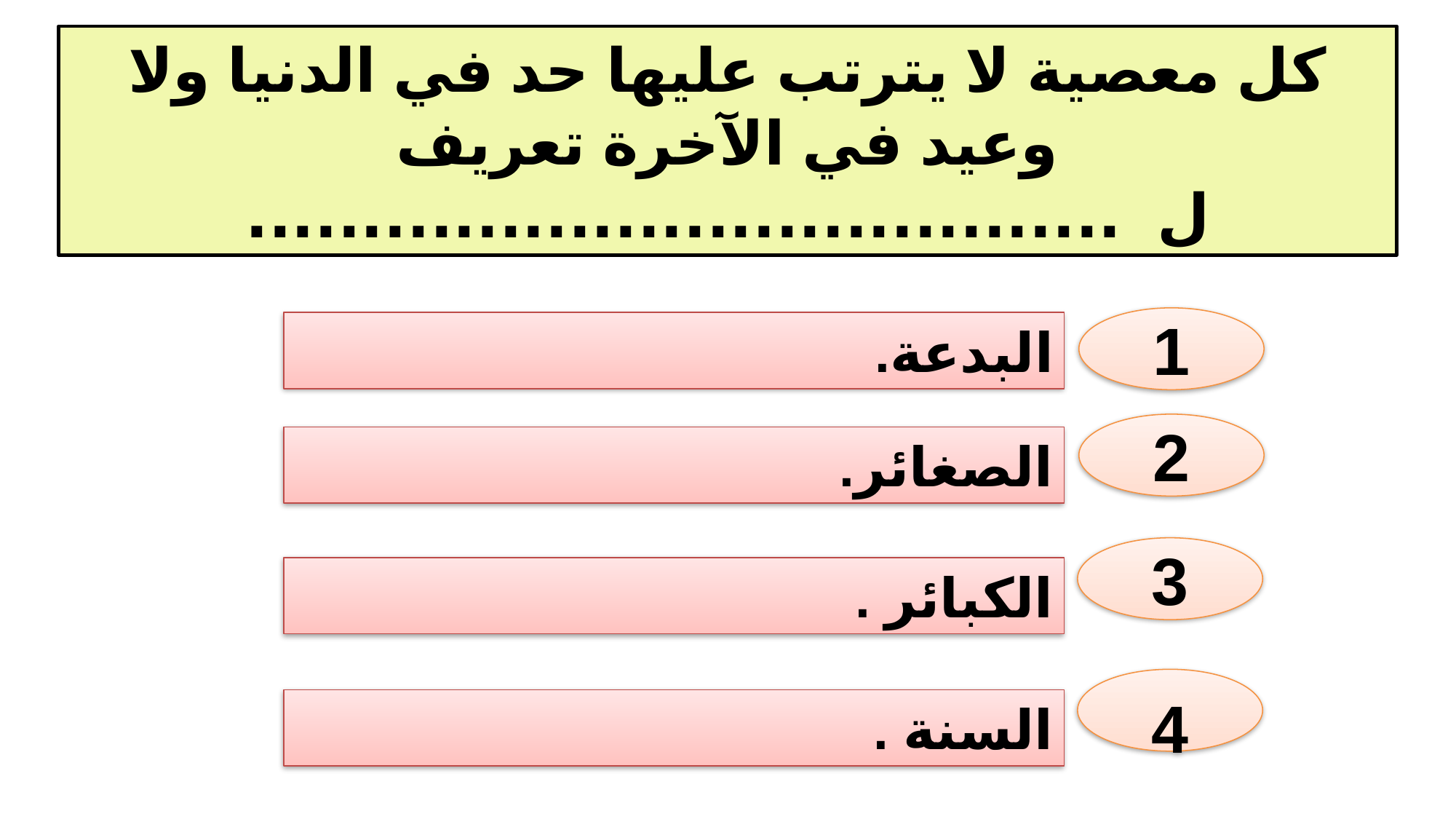

كل معصية لا يترتب عليها حد في الدنيا ولا وعيد في الآخرة تعريف ل  ......................................
1
البدعة.
2
الصغائر.
3
الكبائر .
4
السنة .